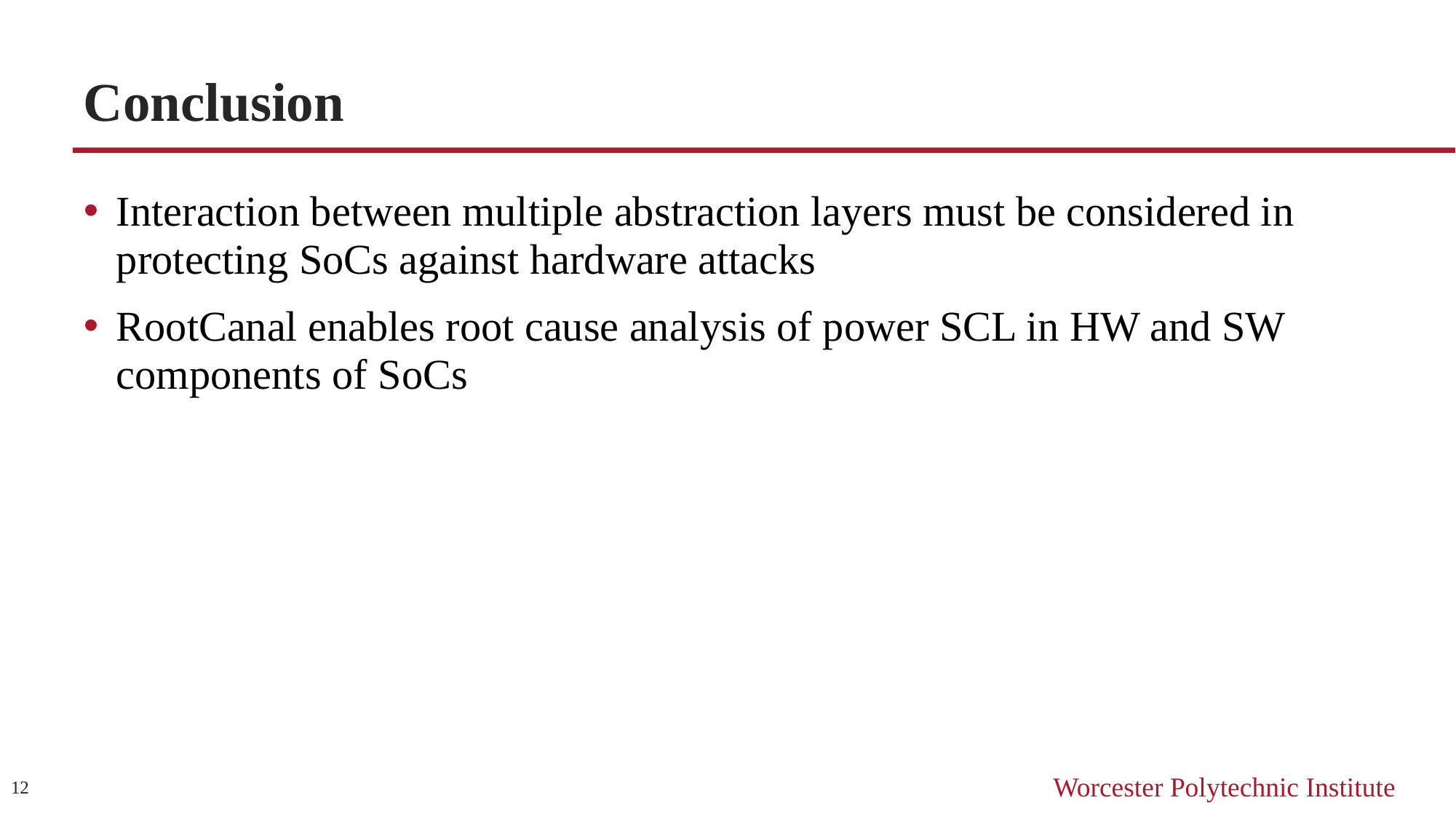

# Conclusion
Interaction between multiple abstraction layers must be considered in protecting SoCs against hardware attacks
RootCanal enables root cause analysis of power SCL in HW and SW components of SoCs
12